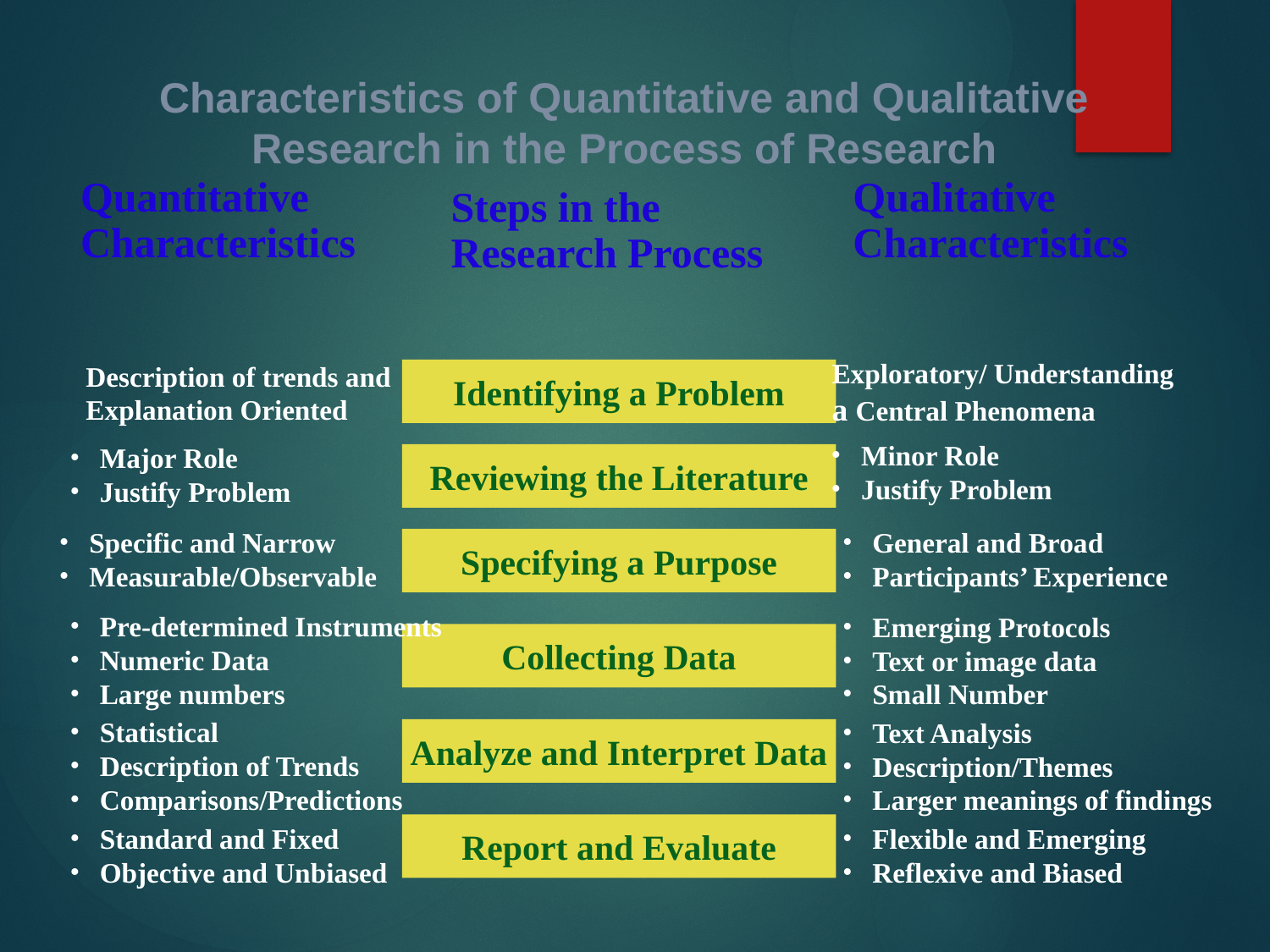

Characteristics of Quantitative and Qualitative Research in the Process of Research
Quantitative Characteristics
Qualitative Characteristics
Steps in the Research Process
Exploratory/ Understanding
a Central Phenomena
Description of trends and
Explanation Oriented

Identifying a Problem
Minor Role
Justify Problem
Major Role
Justify Problem

Reviewing the Literature
Specific and Narrow
Measurable/Observable
General and Broad
Participants’ Experience

Specifying a Purpose
Pre-determined Instruments
Numeric Data
Large numbers
Emerging Protocols
Text or image data
Small Number

Collecting Data
Statistical
Description of Trends
Comparisons/Predictions
Text Analysis
Description/Themes
Larger meanings of findings

Analyze and Interpret Data
Standard and Fixed
Objective and Unbiased

Report and Evaluate
Flexible and Emerging
Reflexive and Biased